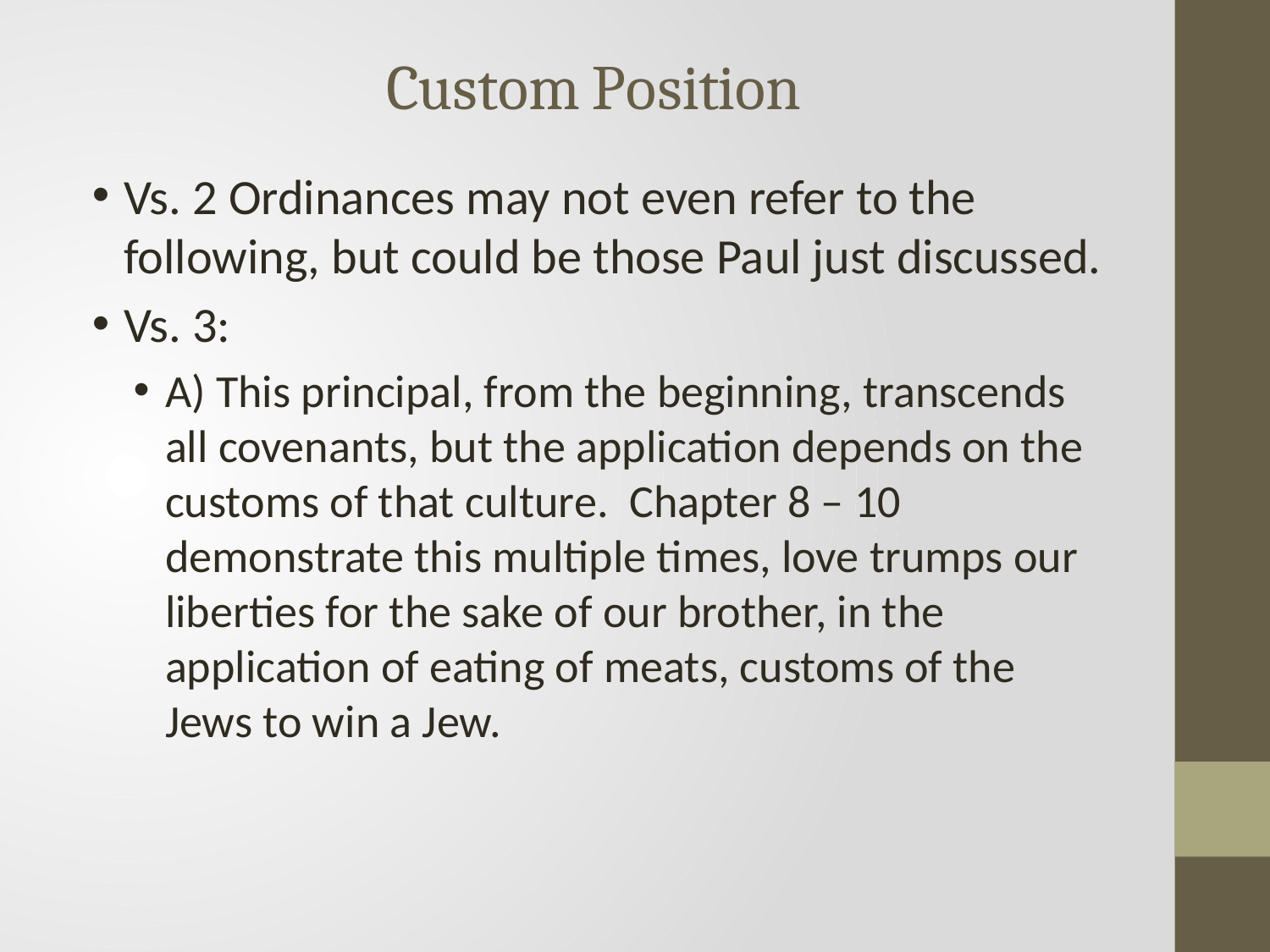

# Custom Position
Vs. 2 Ordinances may not even refer to the following, but could be those Paul just discussed.
Vs. 3:
A) This principal, from the beginning, transcends all covenants, but the application depends on the customs of that culture.  Chapter 8 – 10 demonstrate this multiple times, love trumps our liberties for the sake of our brother, in the application of eating of meats, customs of the Jews to win a Jew.